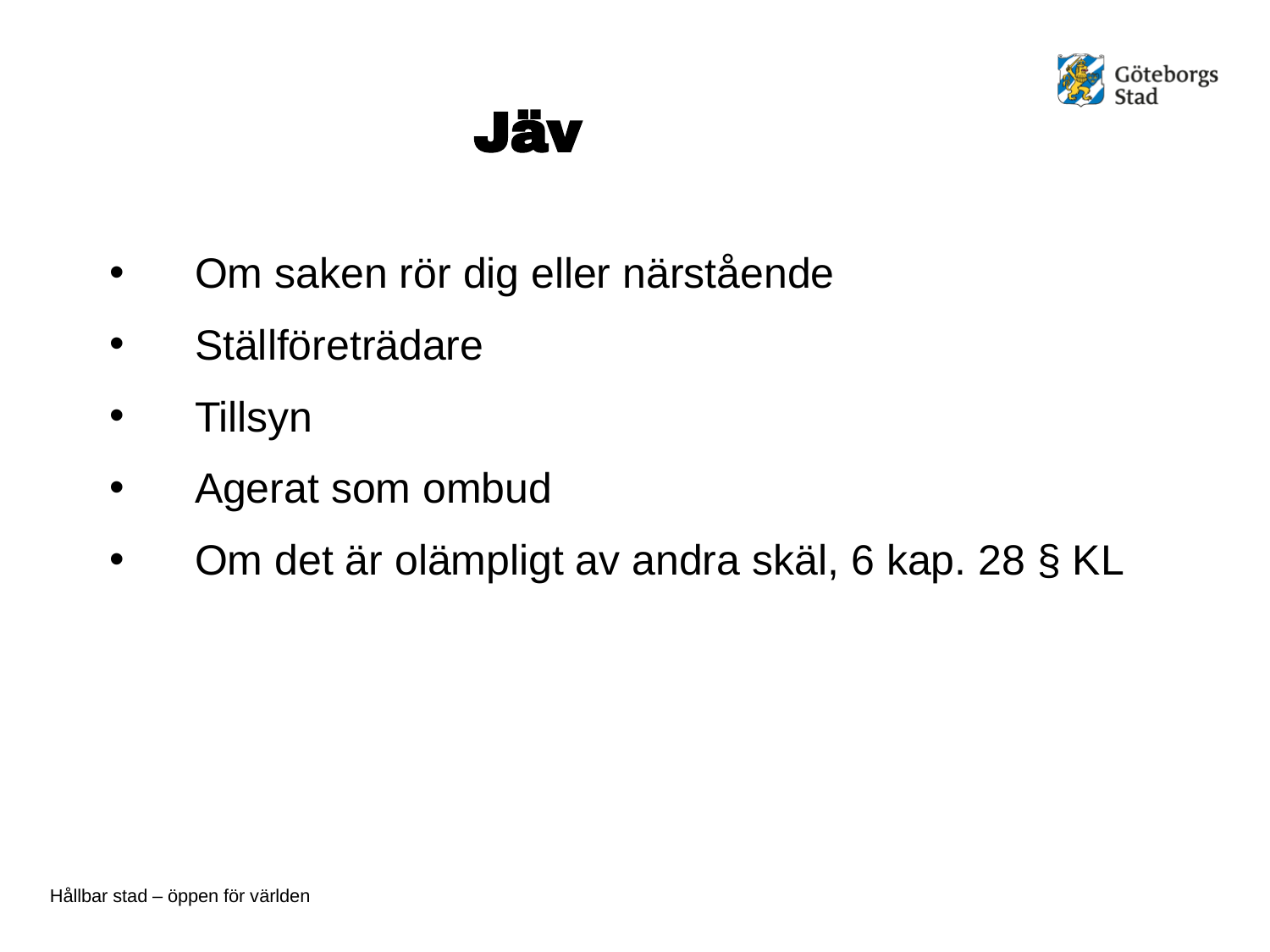

# Jäv
Om saken rör dig eller närstående
Ställföreträdare
Tillsyn
Agerat som ombud
Om det är olämpligt av andra skäl, 6 kap. 28 § KL